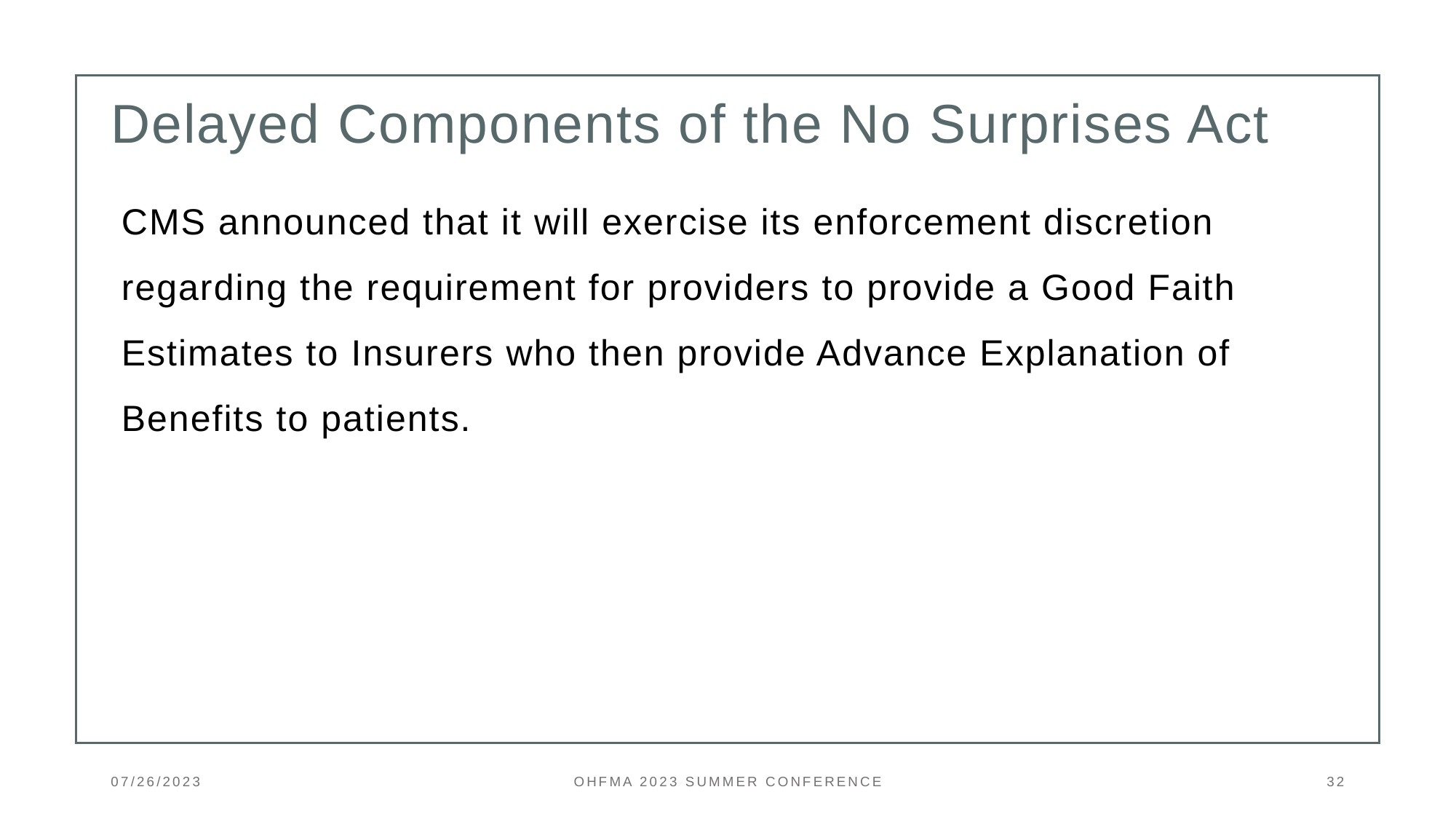

# Delayed Components of the No Surprises Act
CMS announced that it will exercise its enforcement discretion regarding the requirement for providers to provide a Good Faith Estimates to Insurers who then provide Advance Explanation of Benefits to patients.
07/26/2023
OHFMA 2023 Summer Conference
32